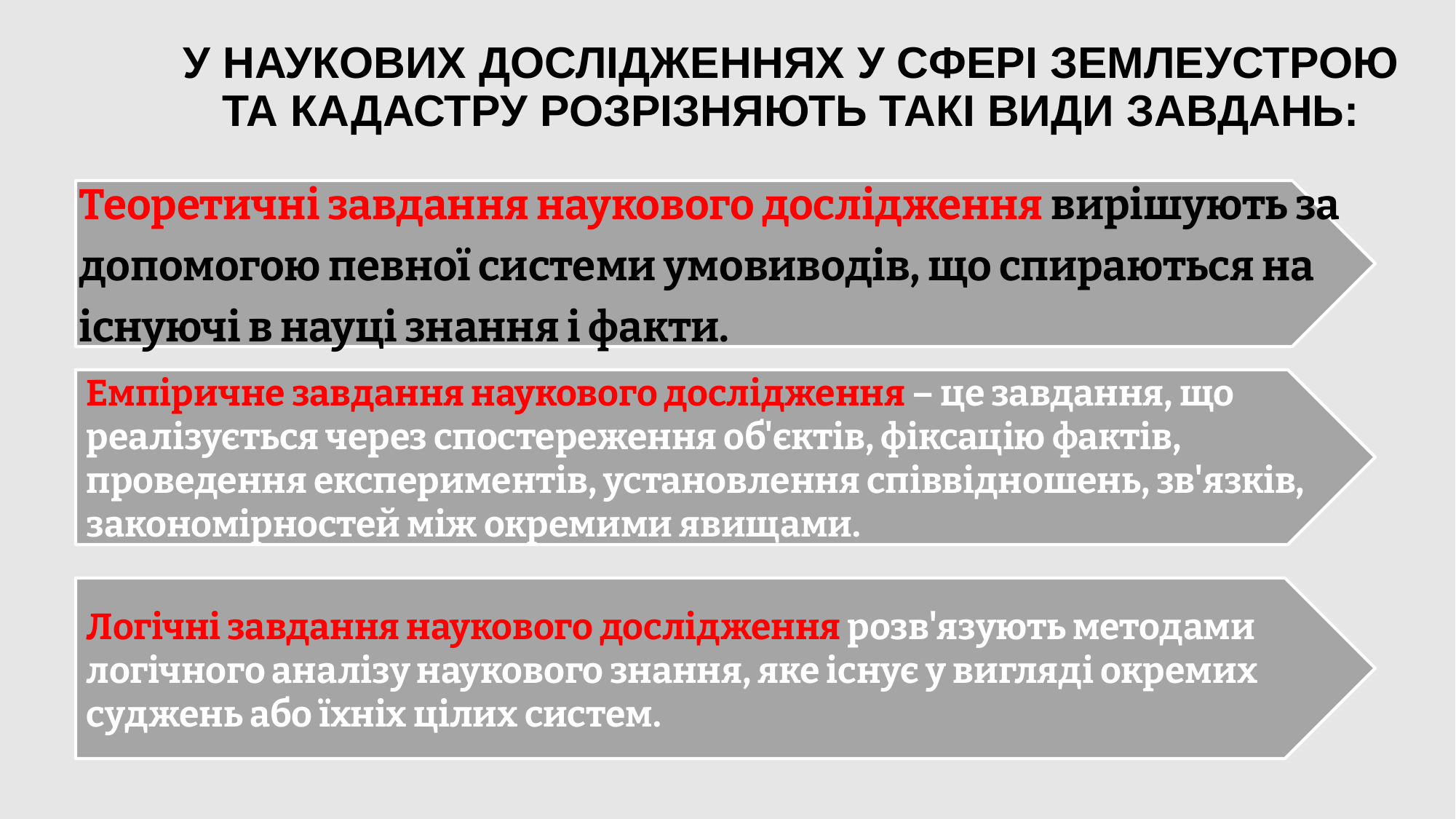

# У наукових дослідженнях у сфері землеустрою та кадастру розрізняють такі види завдань:
Теоретичні завдання наукового дослідження вирішують за допомогою певної системи умовиводів, що спираються на існуючі в науці знання і факти.

Емпіричне завдання наукового дослідження – це завдання, що реалізується через спостереження об'єктів, фіксацію фактів, проведення експериментів, установлення співвідношень, зв'язків, закономірностей між окремими явищами.
Логічні завдання наукового дослідження розв'язують методами логічного аналізу наукового знання, яке існує у вигляді окремих суджень або їхніх цілих систем.